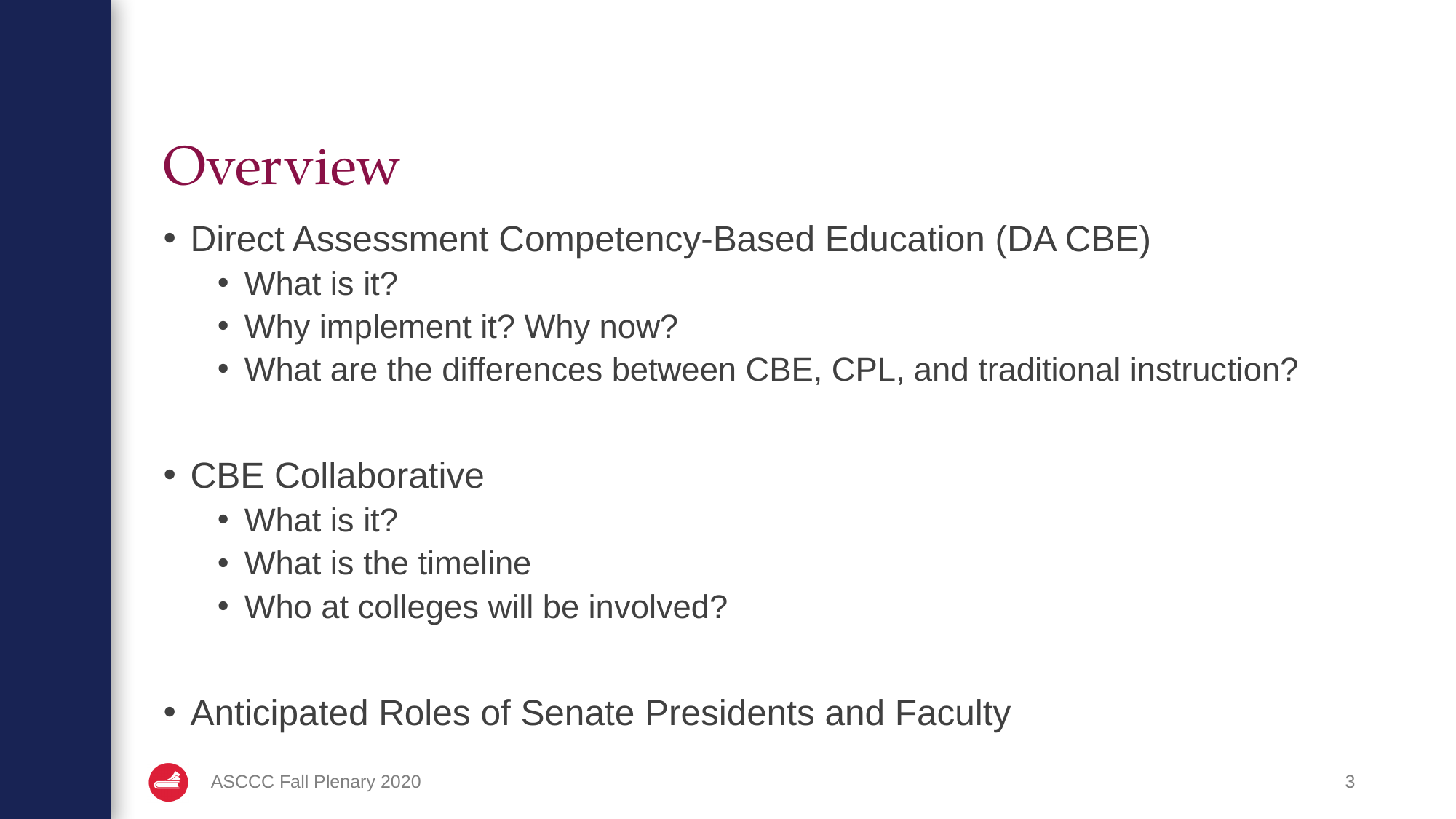

# Overview
Direct Assessment Competency-Based Education (DA CBE)
What is it?
Why implement it? Why now?
What are the differences between CBE, CPL, and traditional instruction?

CBE Collaborative
What is it?
What is the timeline
Who at colleges will be involved?

Anticipated Roles of Senate Presidents and Faculty
ASCCC Fall Plenary 2020
3